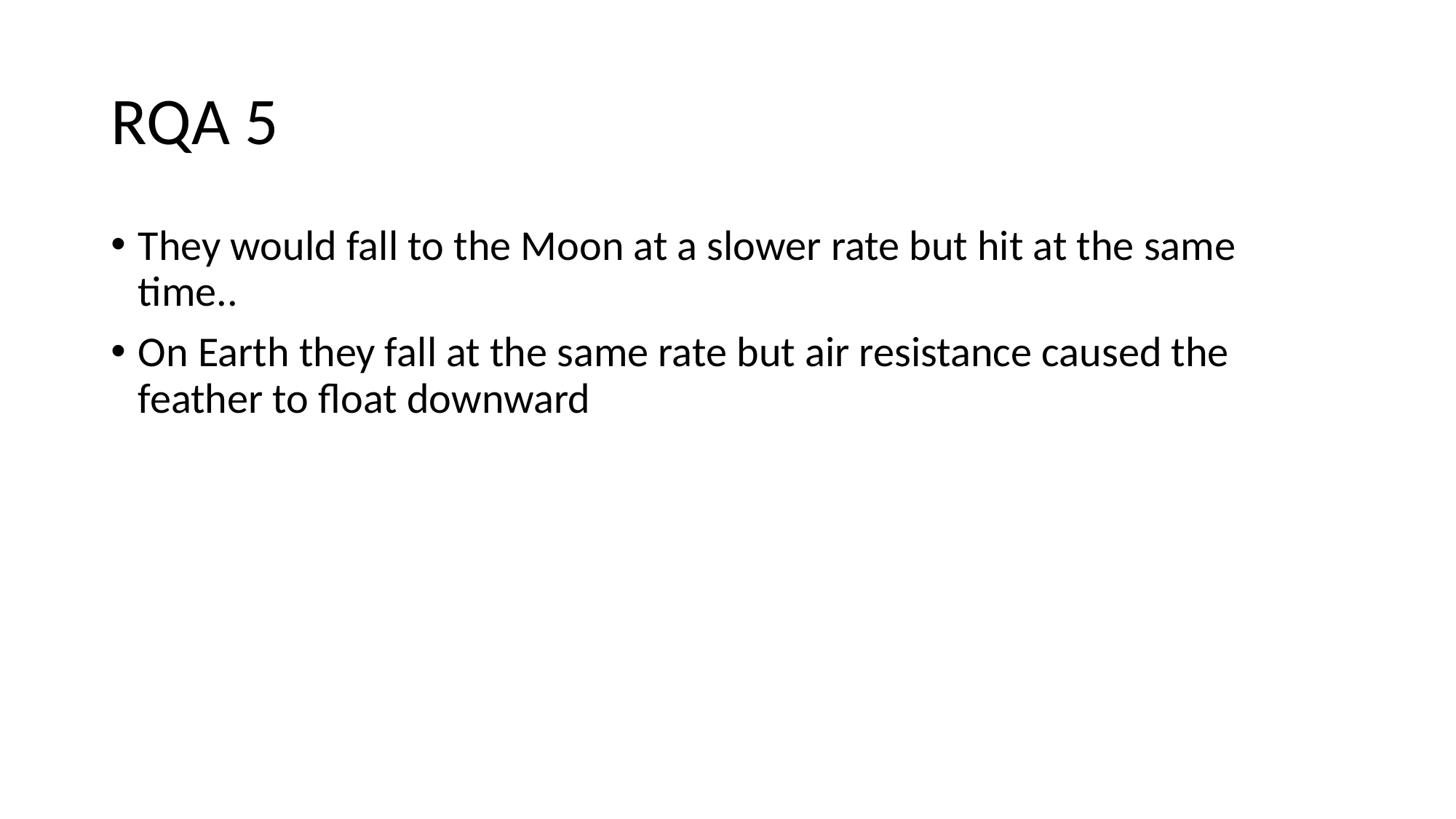

# RQA 5
They would fall to the Moon at a slower rate but hit at the same time..
On Earth they fall at the same rate but air resistance caused the feather to float downward